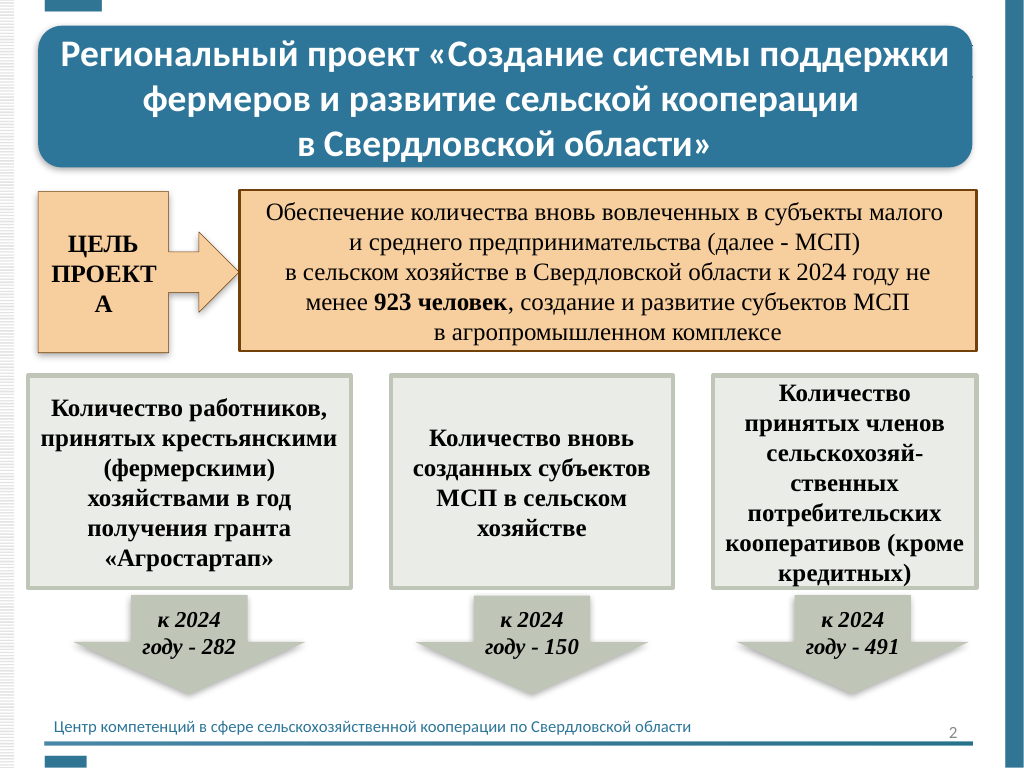

Региональный проект «Создание системы поддержки фермеров и развитие сельской кооперации
в Свердловской области»
Обеспечение количества вновь вовлеченных в субъекты малого
и среднего предпринимательства (далее - МСП)
в сельском хозяйстве в Свердловской области к 2024 году не менее 923 человек, создание и развитие субъектов МСП
в агропромышленном комплексе
Цель проекта
Количество работников, принятых крестьянскими (фермерскими) хозяйствами в год получения гранта «Агростартап»
Количество вновь созданных субъектов МСП в сельском хозяйстве
Количество принятых членов сельскохозяй-ственных потребительских кооперативов (кроме кредитных)
к 2024 году - 282
к 2024 году - 491
к 2024 году - 150
Центр компетенций в сфере сельскохозяйственной кооперации по Свердловской области
2